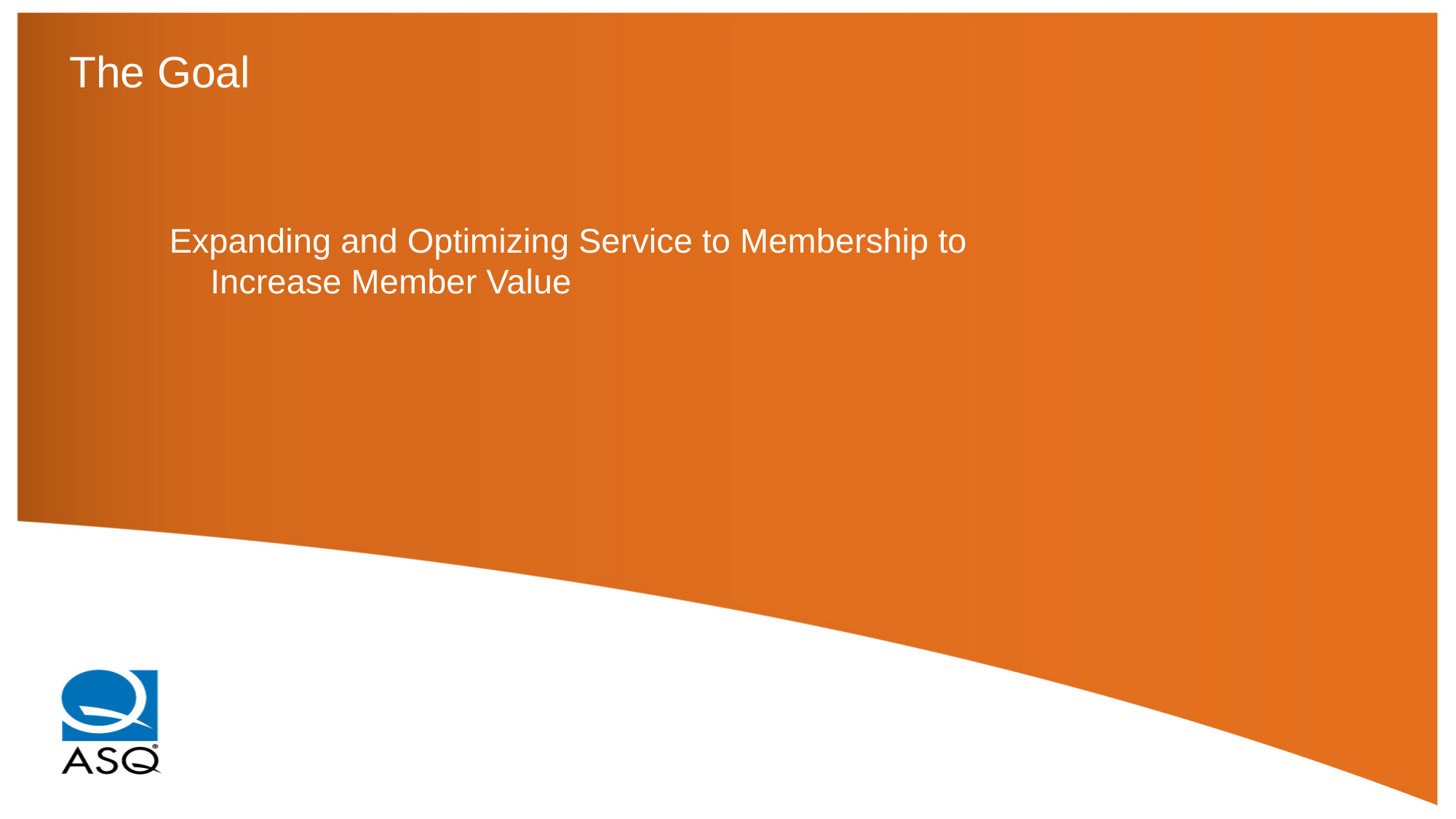

# The Goal
Expanding and Optimizing Service to Membership to Increase Member Value